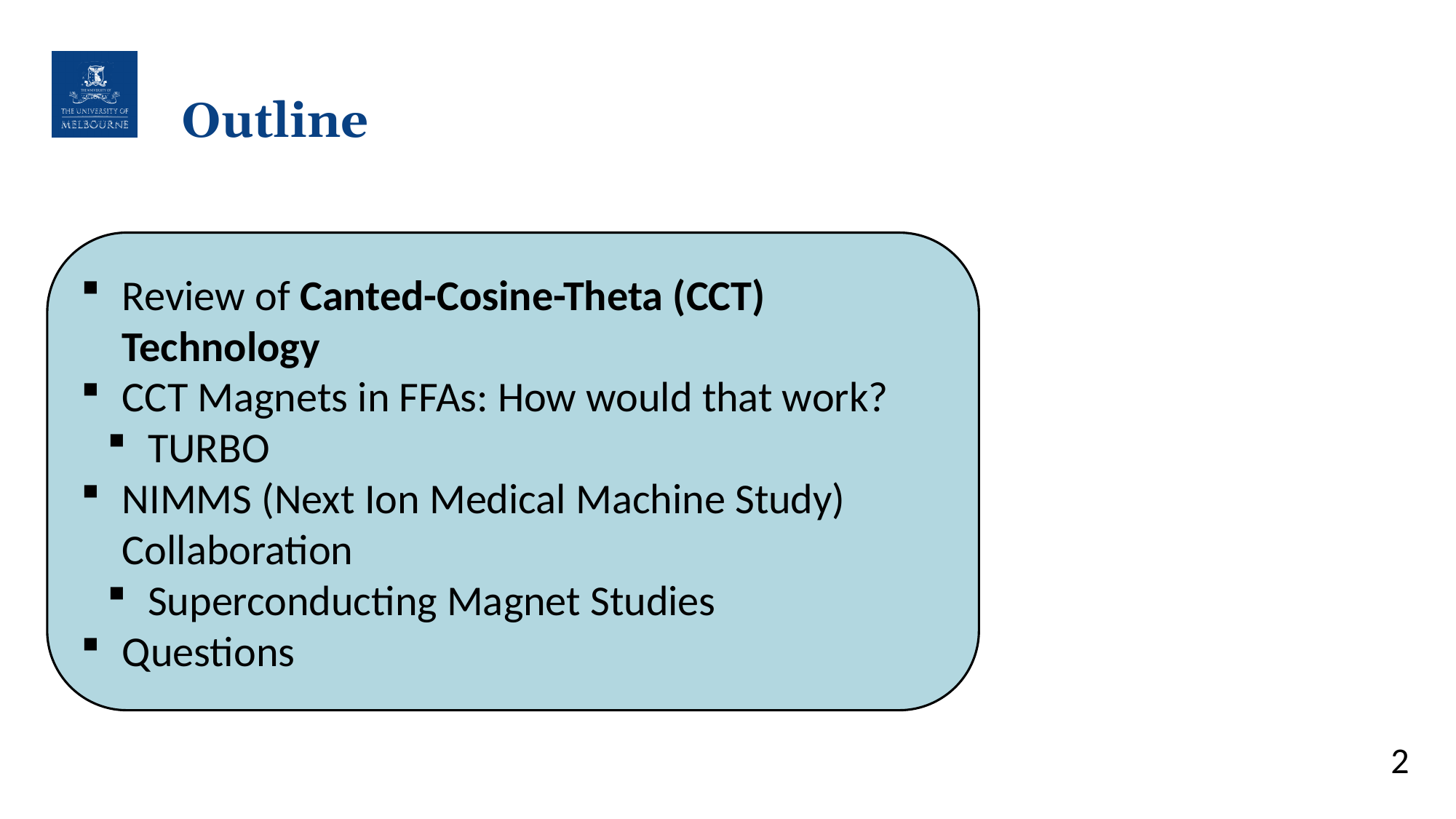

# Outline
Review of Canted-Cosine-Theta (CCT) Technology
CCT Magnets in FFAs: How would that work?
TURBO
NIMMS (Next Ion Medical Machine Study) Collaboration
Superconducting Magnet Studies
Questions
2